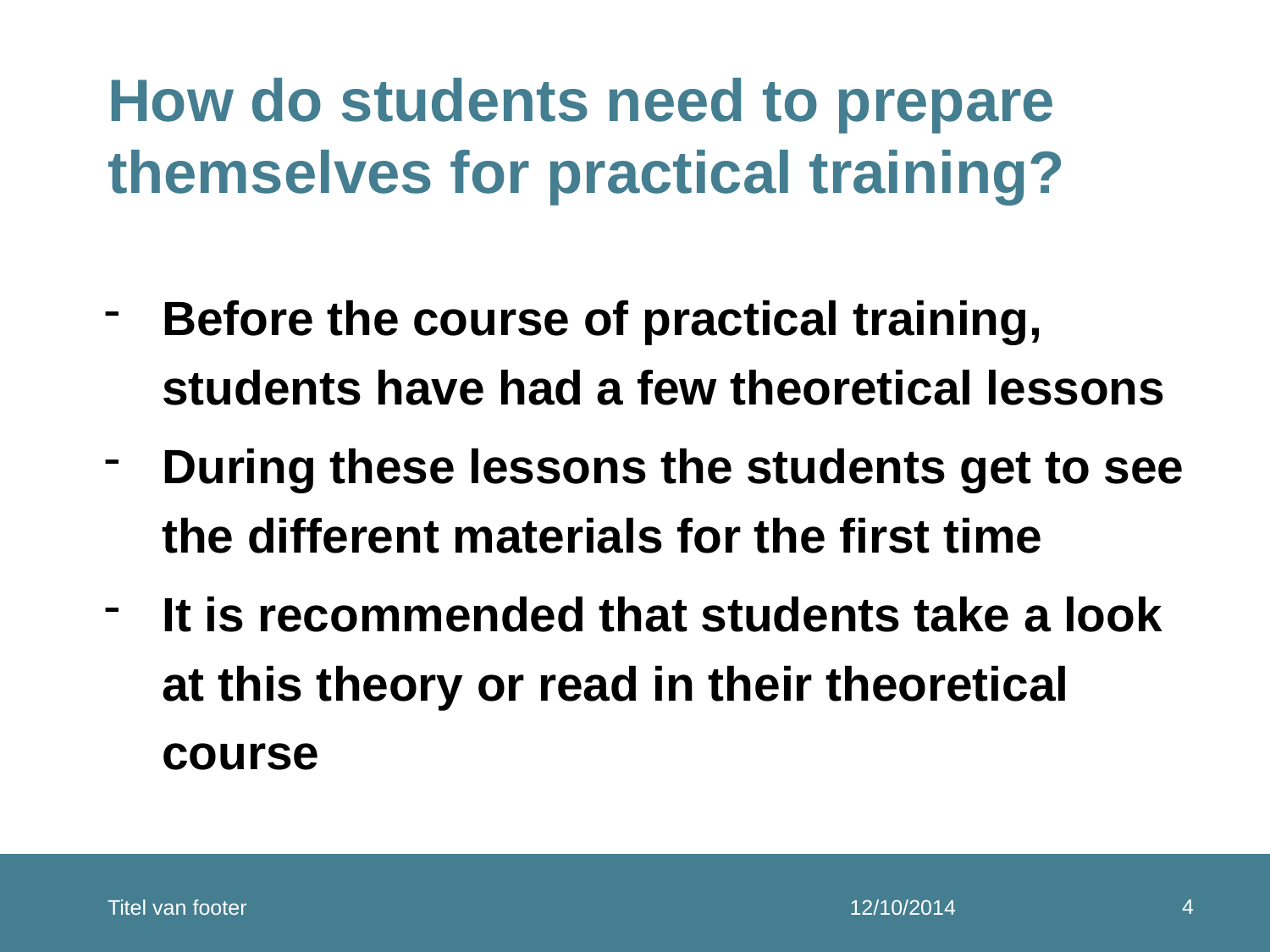

# How do students need to prepare themselves for practical training?
Before the course of practical training, students have had a few theoretical lessons
During these lessons the students get to see the different materials for the first time
It is recommended that students take a look at this theory or read in their theoretical course

4
Titel van footer
12/10/2014